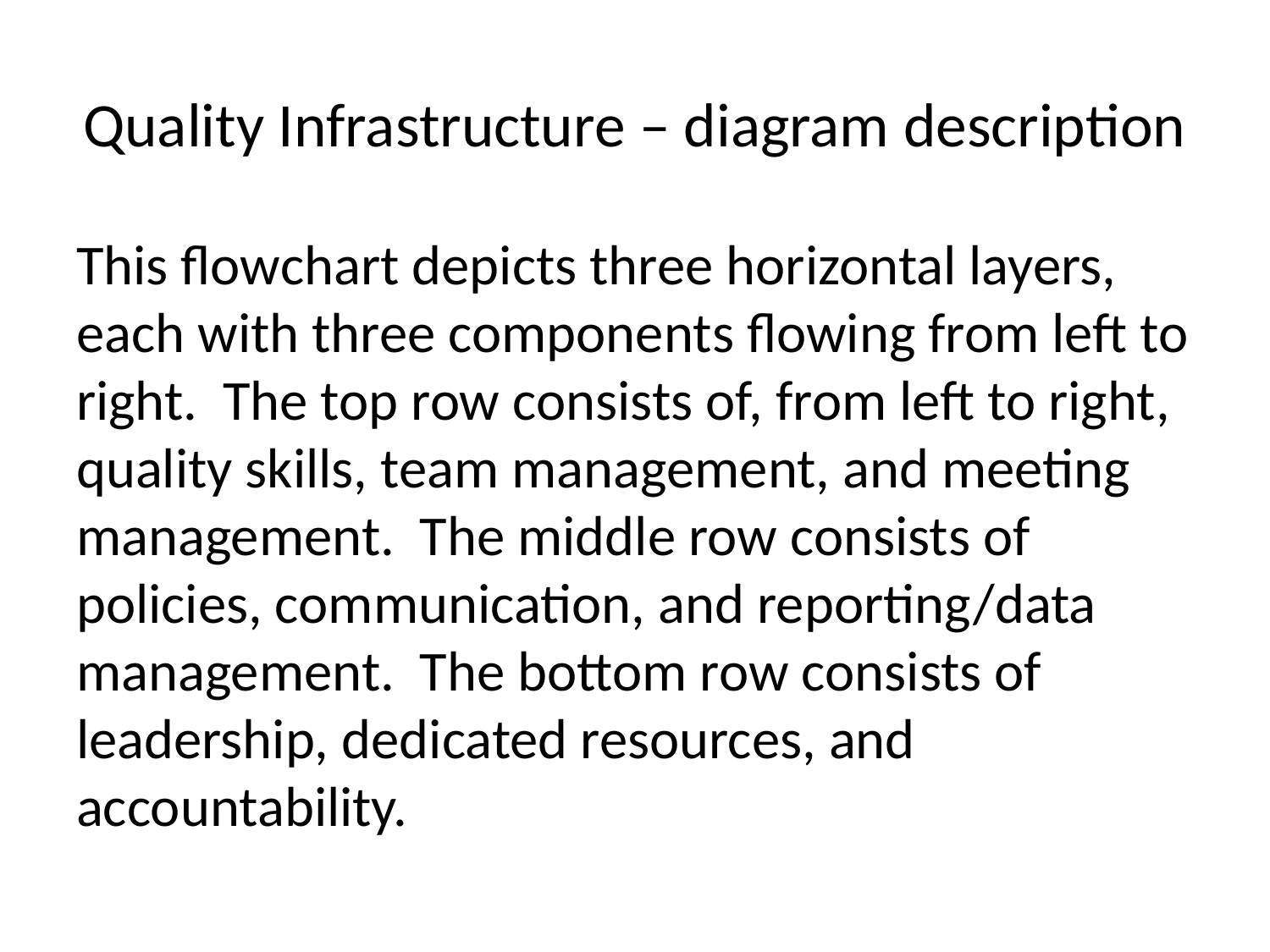

# Quality Infrastructure – diagram description
This flowchart depicts three horizontal layers, each with three components flowing from left to right.  The top row consists of, from left to right, quality skills, team management, and meeting management.  The middle row consists of policies, communication, and reporting/data management.  The bottom row consists of leadership, dedicated resources, and accountability.

23